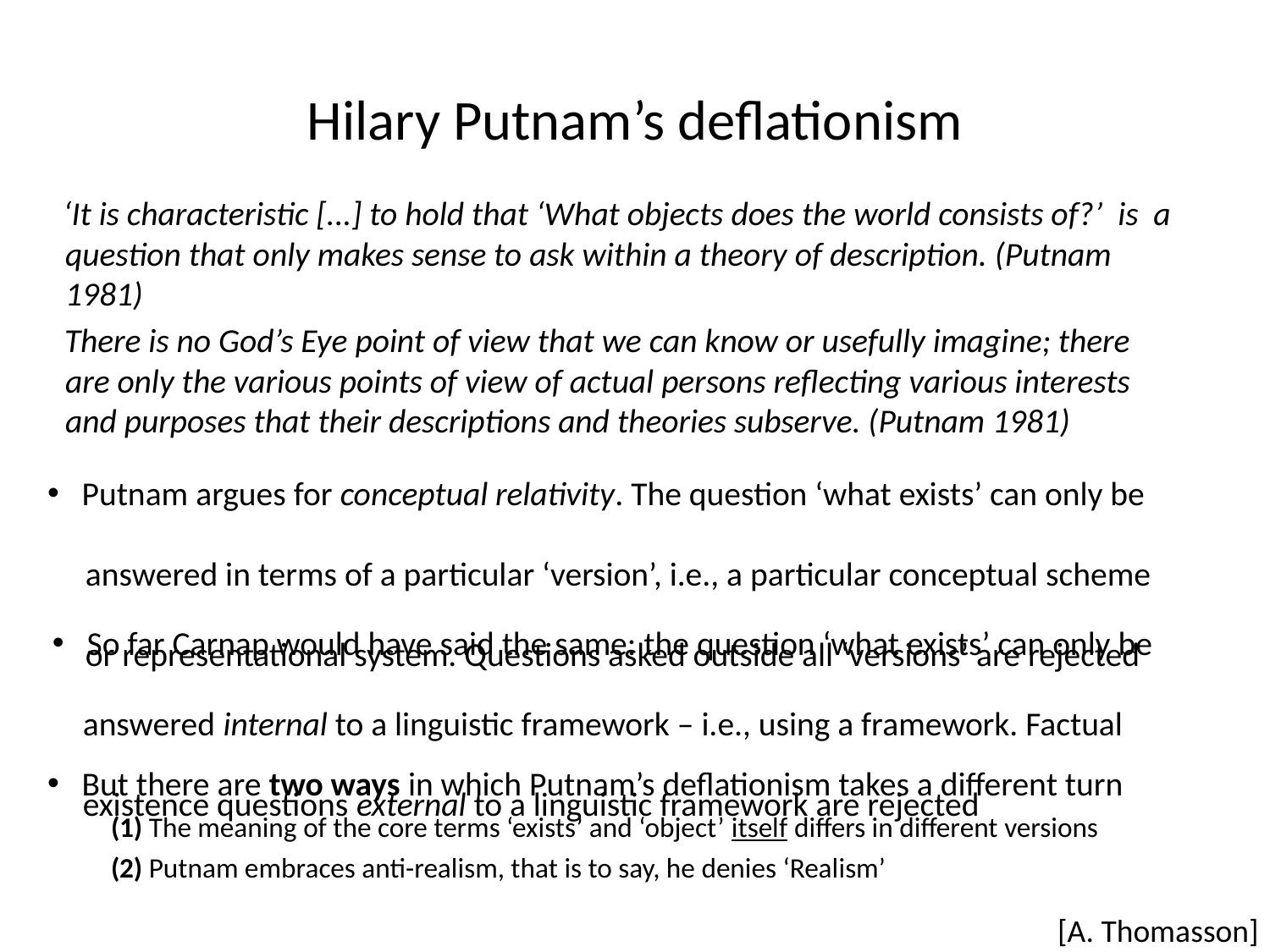

# Hilary Putnam’s deflationism
      ‘It is characteristic [...] to hold that ‘What objects does the world consists of?’  is  a question that only makes sense to ask within a theory of description. (Putnam 1981)
             There is no God’s Eye point of view that we can know or usefully imagine; there are only the various points of view of actual persons reflecting various interests and purposes that their descriptions and theories subserve. (Putnam 1981)

   Putnam argues for conceptual relativity. The question ‘what exists’ can only be
     answered in terms of a particular ‘version’, i.e., a particular conceptual scheme
     or representational system. Questions asked outside all ‘versions’ are rejected
   So far Carnap would have said the same: the question ‘what exists’ can only be
    answered internal to a linguistic framework – i.e., using a framework. Factual
    existence questions external to a linguistic framework are rejected
   But there are two ways in which Putnam’s deflationism takes a different turn
(1) The meaning of the core terms ‘exists’ and ‘object’ itself differs in different versions
(2) Putnam embraces anti-realism, that is to say, he denies ‘Realism’
[A. Thomasson]